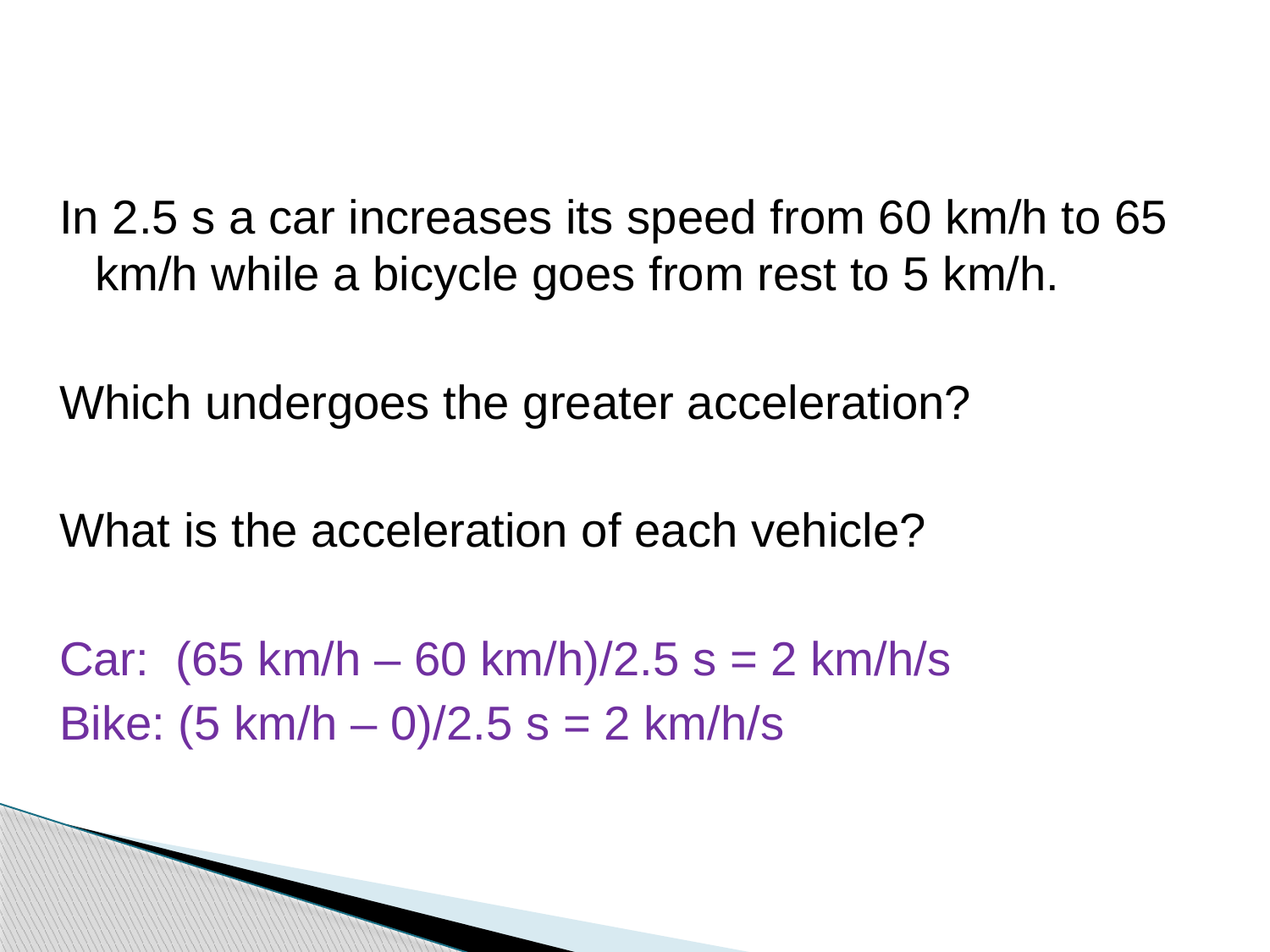

In 2.5 s a car increases its speed from 60 km/h to 65 km/h while a bicycle goes from rest to 5 km/h.

Which undergoes the greater acceleration?

What is the acceleration of each vehicle?

Car:  (65 km/h – 60 km/h)/2.5 s = 2 km/h/s
Bike: (5 km/h – 0)/2.5 s = 2 km/h/s